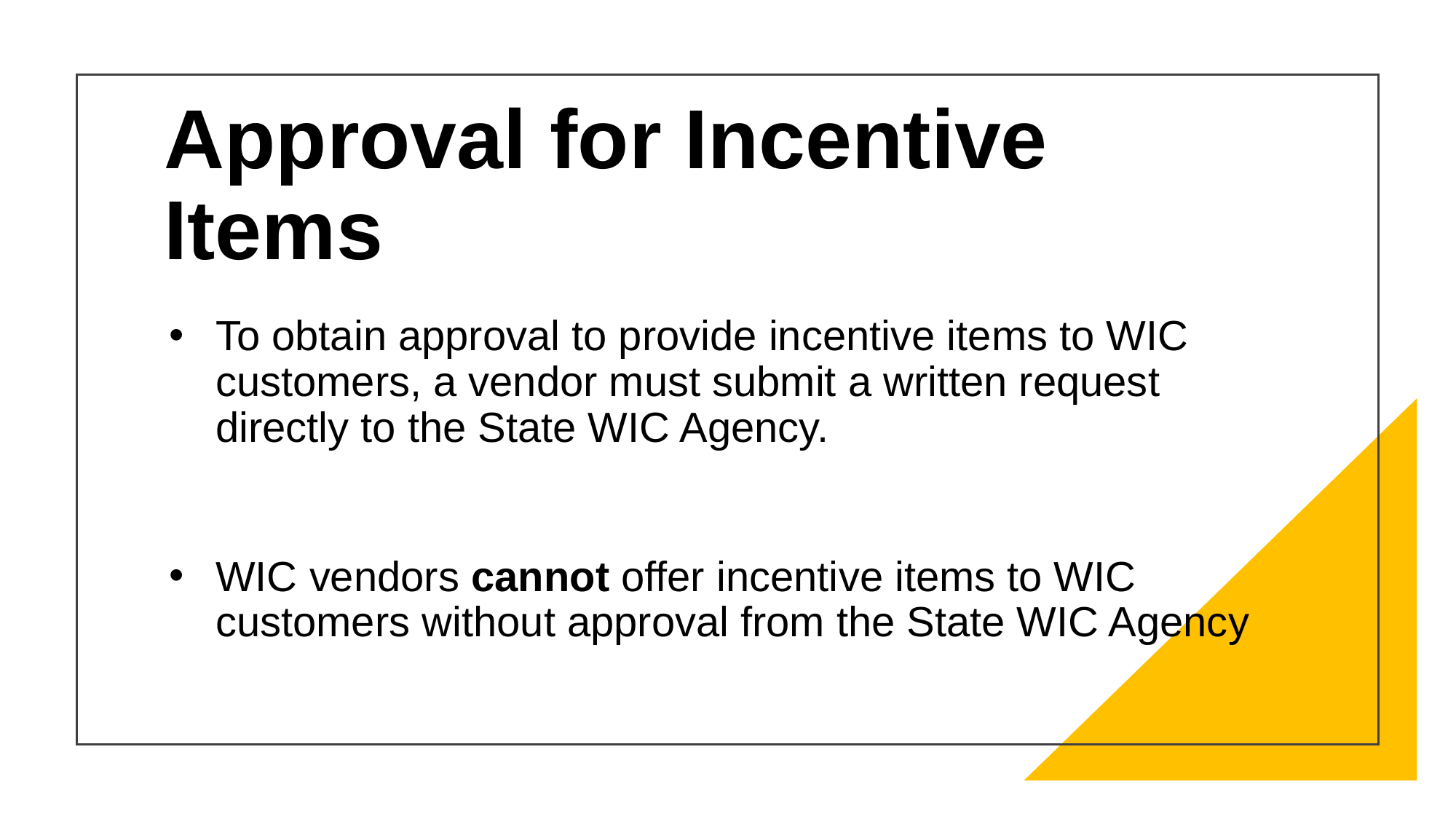

# Approval for Incentive Items
To obtain approval to provide incentive items to WIC customers, a vendor must submit a written request directly to the State WIC Agency.

WIC vendors cannot offer incentive items to WIC customers without approval from the State WIC Agency